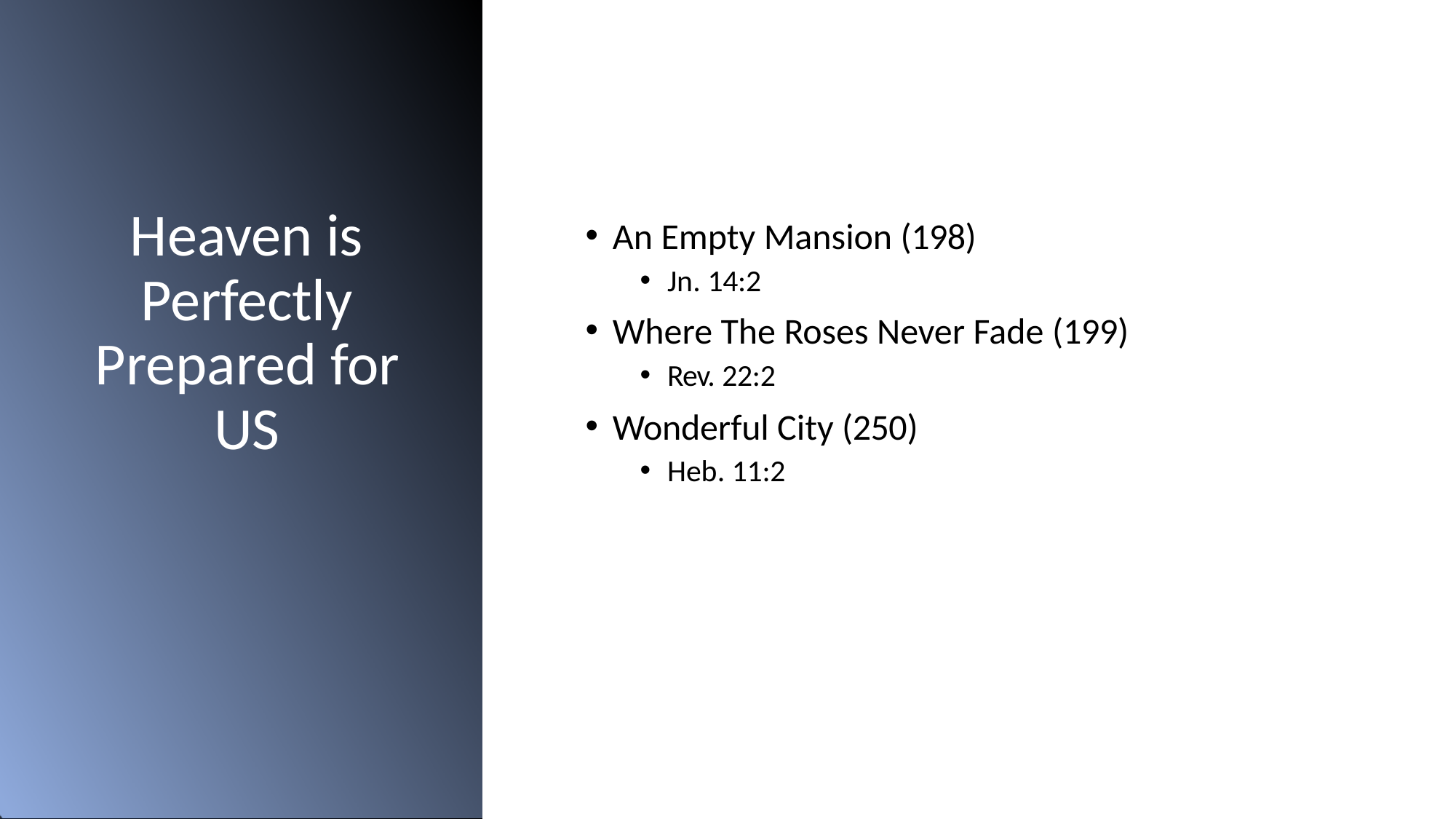

# Heaven is Perfectly Prepared for US
An Empty Mansion (198)
Jn. 14:2
Where The Roses Never Fade (199)
Rev. 22:2
Wonderful City (250)
Heb. 11:2